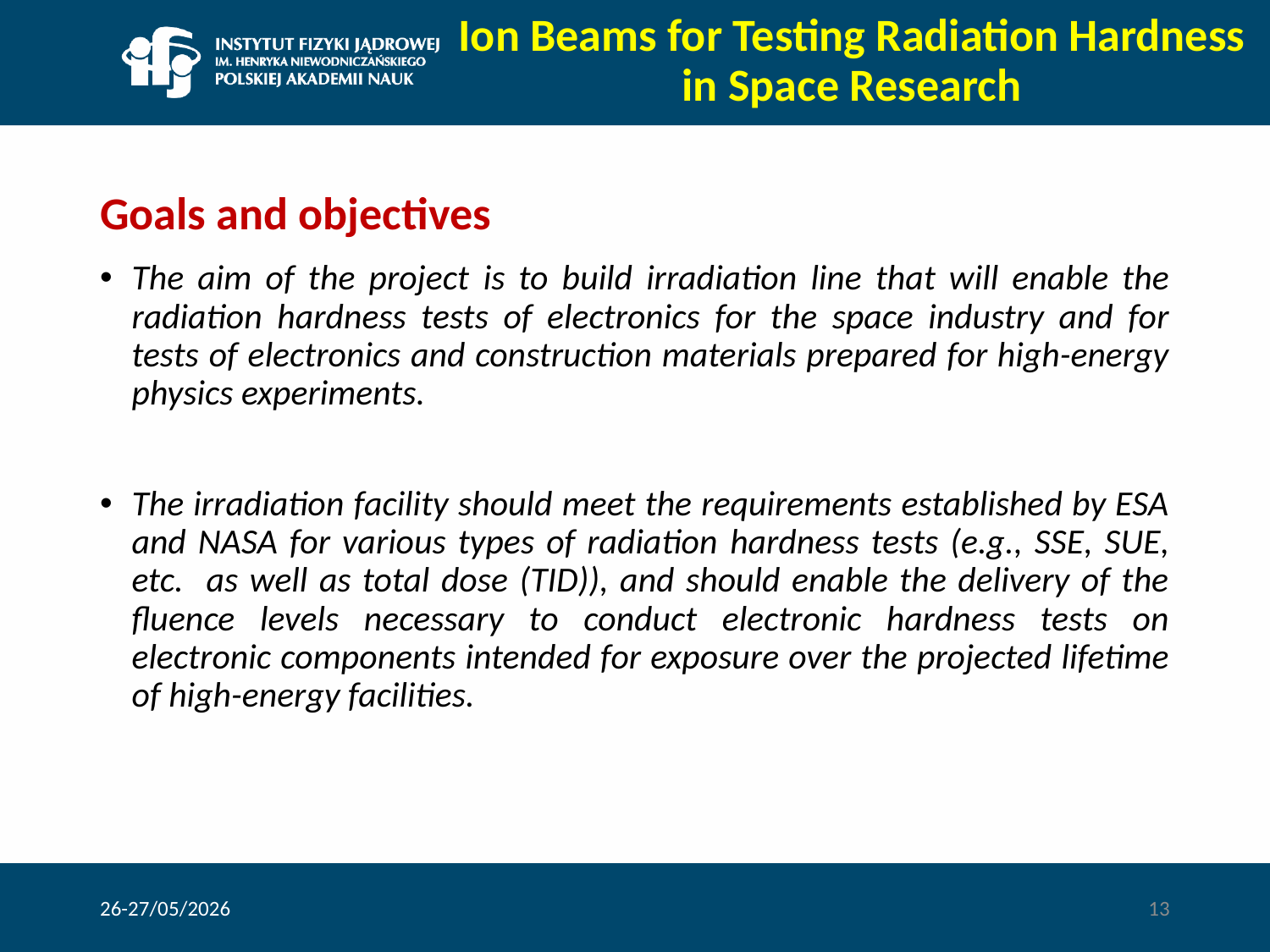

Ion Beams for Testing Radiation Hardness in Space Research
# Goals and objectives
The aim of the project is to build irradiation line that will enable the radiation hardness tests of electronics for the space industry and for tests of electronics and construction materials prepared for high-energy physics experiments.

The irradiation facility should meet the requirements established by ESA and NASA for various types of radiation hardness tests (e.g., SSE, SUE, etc.  as well as total dose (TID)), and should enable the delivery of the fluence levels necessary to conduct electronic hardness tests on electronic components intended for exposure over the projected lifetime of high-energy facilities.

26-27/05/2026
13